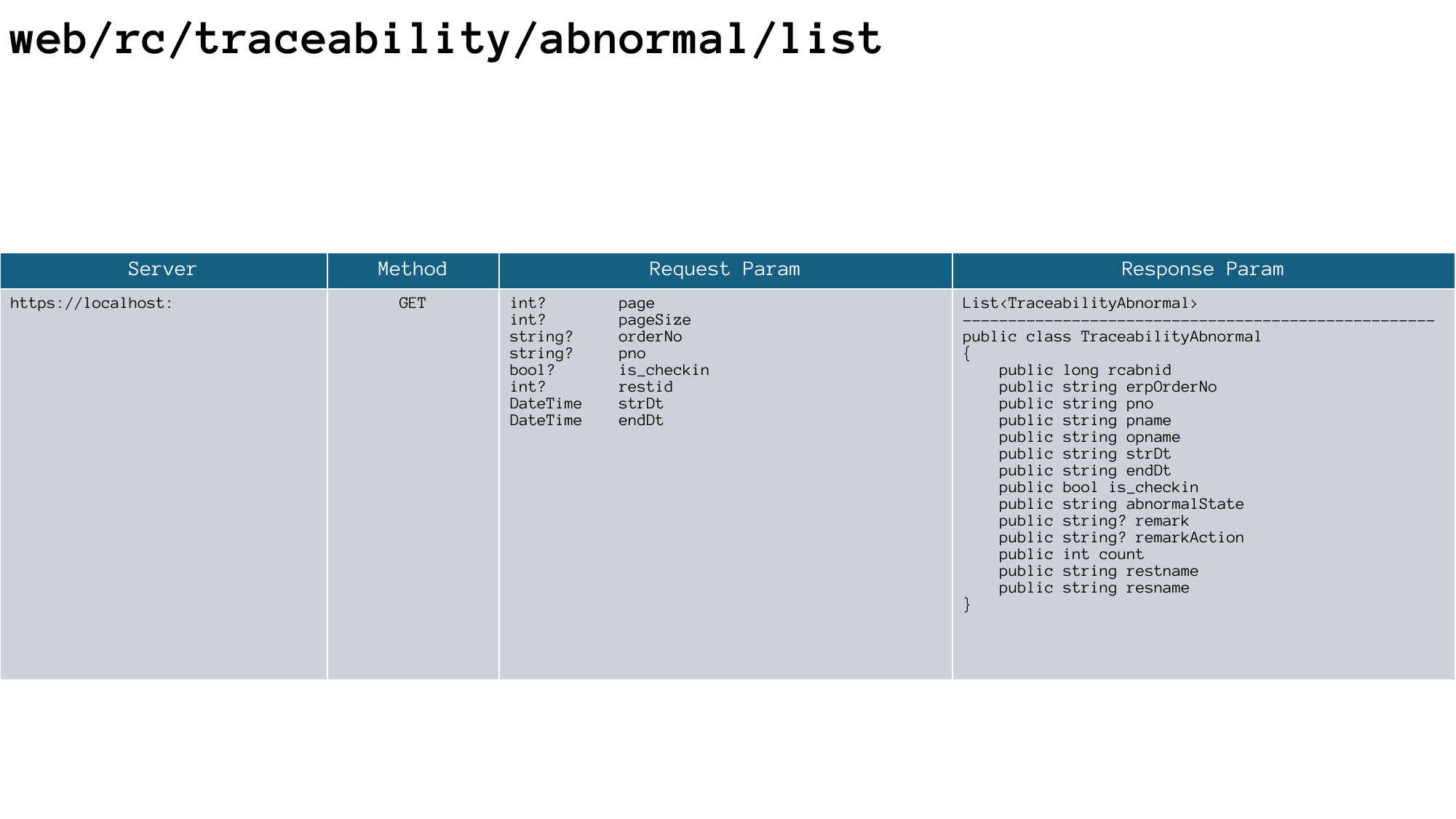

web/rc/traceability/abnormal/list
| Server | Method | Request Param | Response Param |
| --- | --- | --- | --- |
| https://localhost: | GET | int? page int? pageSize string? orderNo string? pno bool? is\_checkin int? restid DateTime strDt DateTime endDt | List<TraceabilityAbnormal> ---------------------------------------------------- public class TraceabilityAbnormal { public long rcabnid public string erpOrderNo public string pno public string pname public string opname public string strDt public string endDt public bool is\_checkin public string abnormalState public string? remark public string? remarkAction public int count public string restname public string resname } |